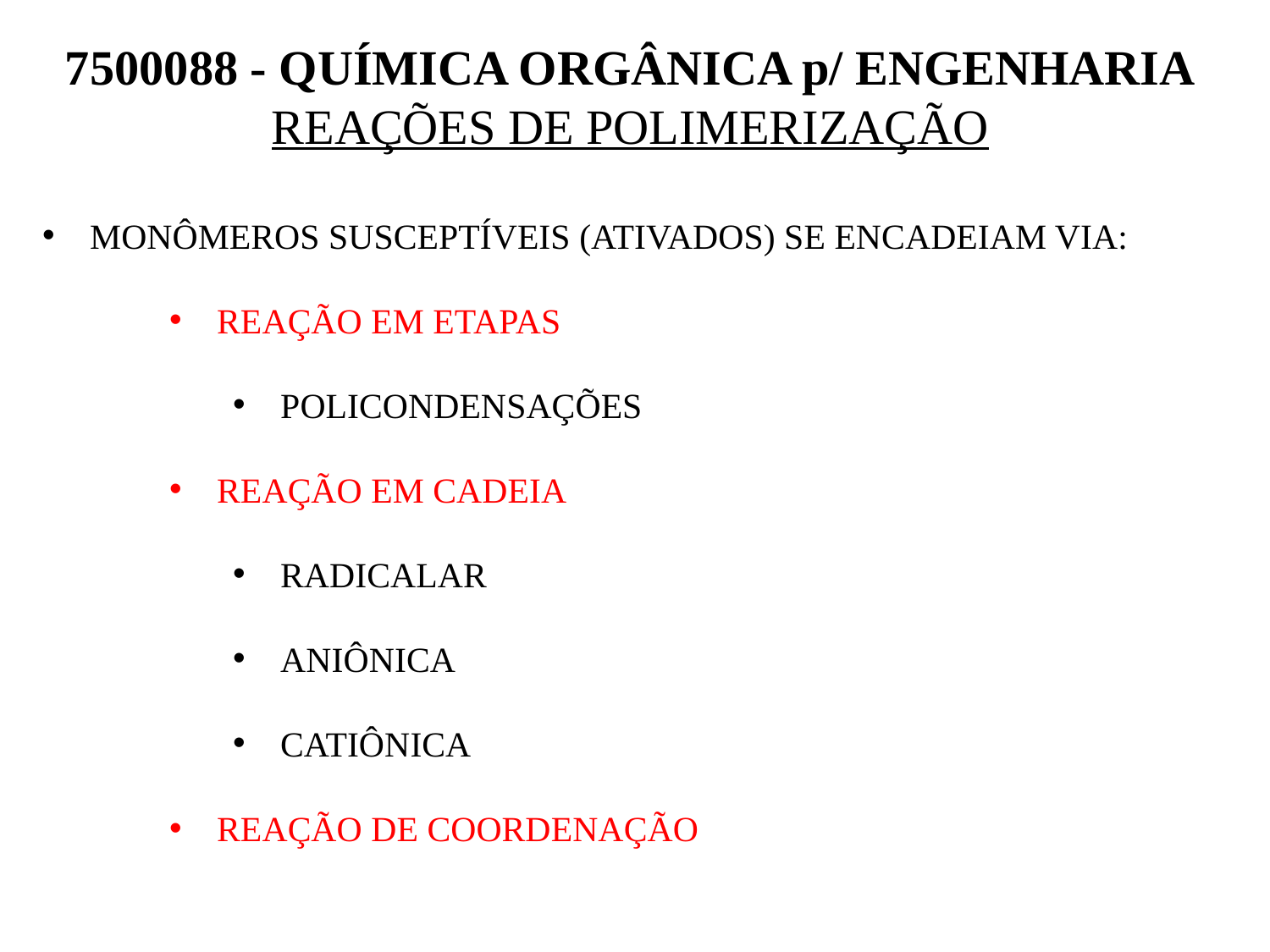

7500088 - QUÍMICA ORGÂNICA p/ ENGENHARIA
REAÇÕES DE POLIMERIZAÇÃO

MONÔMEROS SUSCEPTÍVEIS (ATIVADOS) SE ENCADEIAM VIA:

REAÇÃO EM ETAPAS

POLICONDENSAÇÕES

REAÇÃO EM CADEIA

RADICALAR

ANIÔNICA

CATIÔNICA

REAÇÃO DE COORDENAÇÃO